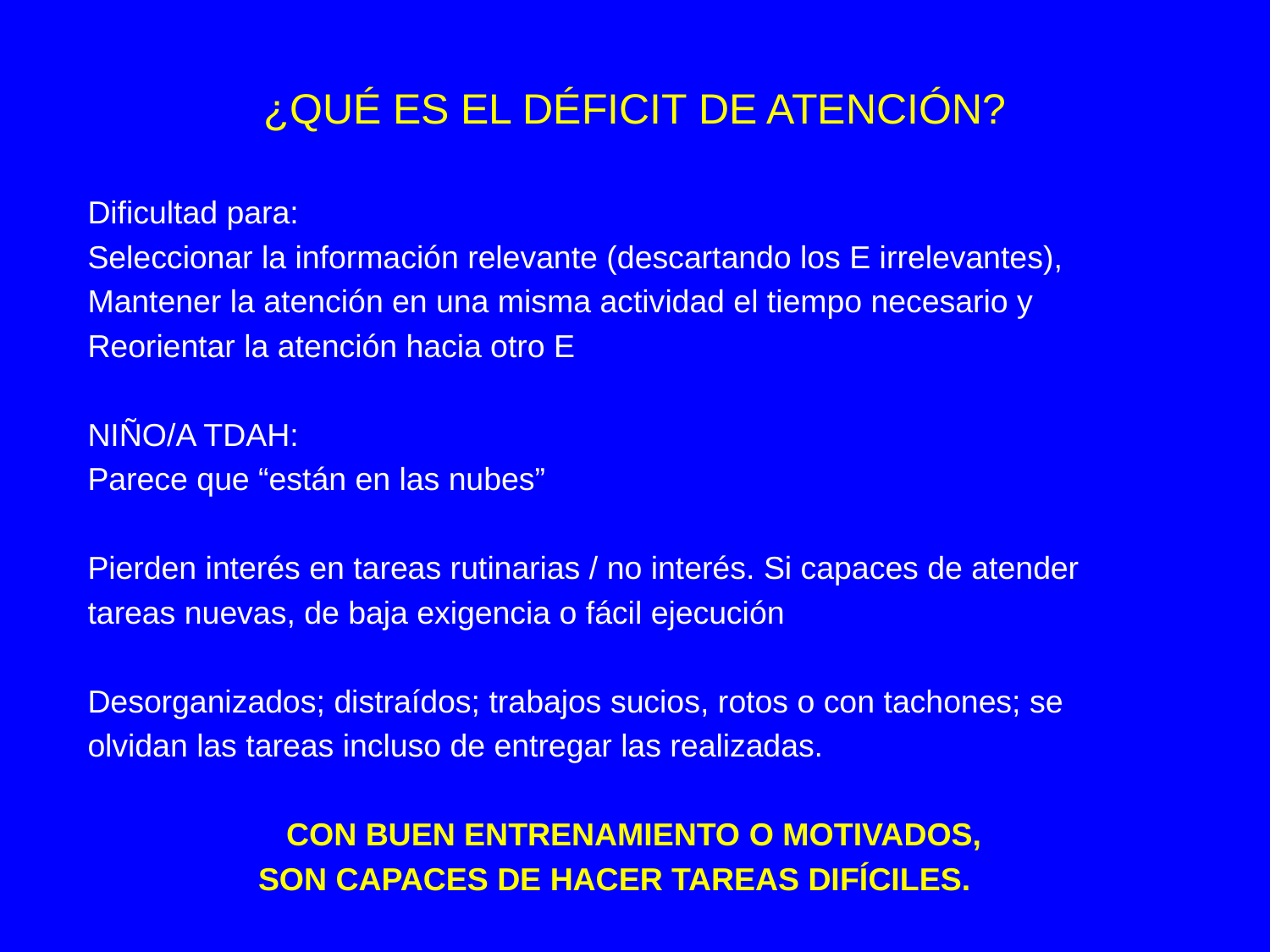

# ¿QUÉ ES EL DÉFICIT DE ATENCIÓN?
Dificultad para:
Seleccionar la información relevante (descartando los E irrelevantes),
Mantener la atención en una misma actividad el tiempo necesario y
Reorientar la atención hacia otro E

NIÑO/A TDAH:
Parece que “están en las nubes”

Pierden interés en tareas rutinarias / no interés. Si capaces de atender
tareas nuevas, de baja exigencia o fácil ejecución

Desorganizados; distraídos; trabajos sucios, rotos o con tachones; se
olvidan las tareas incluso de entregar las realizadas.

	CON BUEN ENTRENAMIENTO O MOTIVADOS,
SON CAPACES DE HACER TAREAS DIFÍCILES.